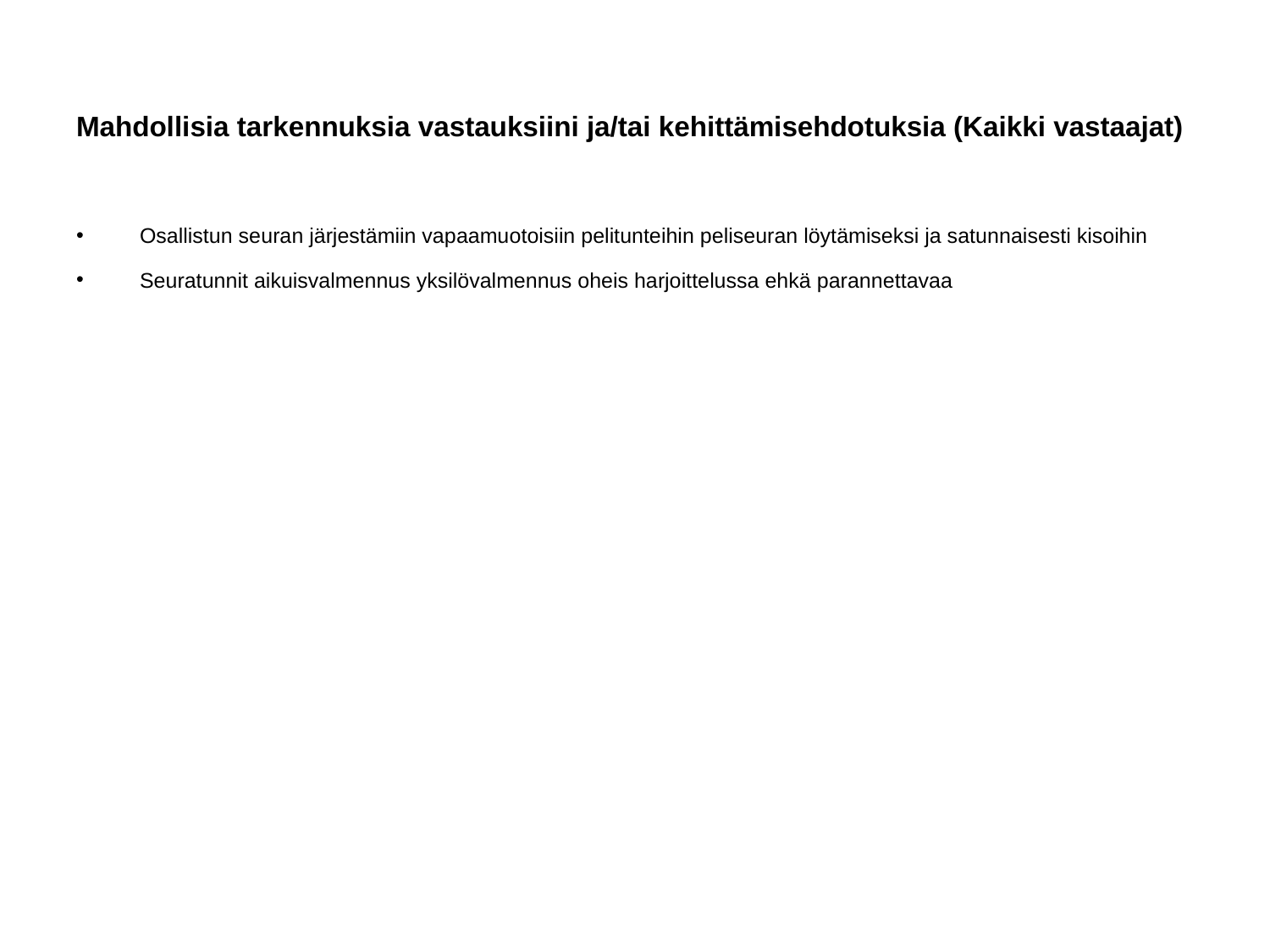

# Mahdollisia tarkennuksia vastauksiini ja/tai kehittämisehdotuksia (Kaikki vastaajat)
Osallistun seuran järjestämiin vapaamuotoisiin pelitunteihin peliseuran löytämiseksi ja satunnaisesti kisoihin
Seuratunnit aikuisvalmennus yksilövalmennus oheis harjoittelussa ehkä parannettavaa